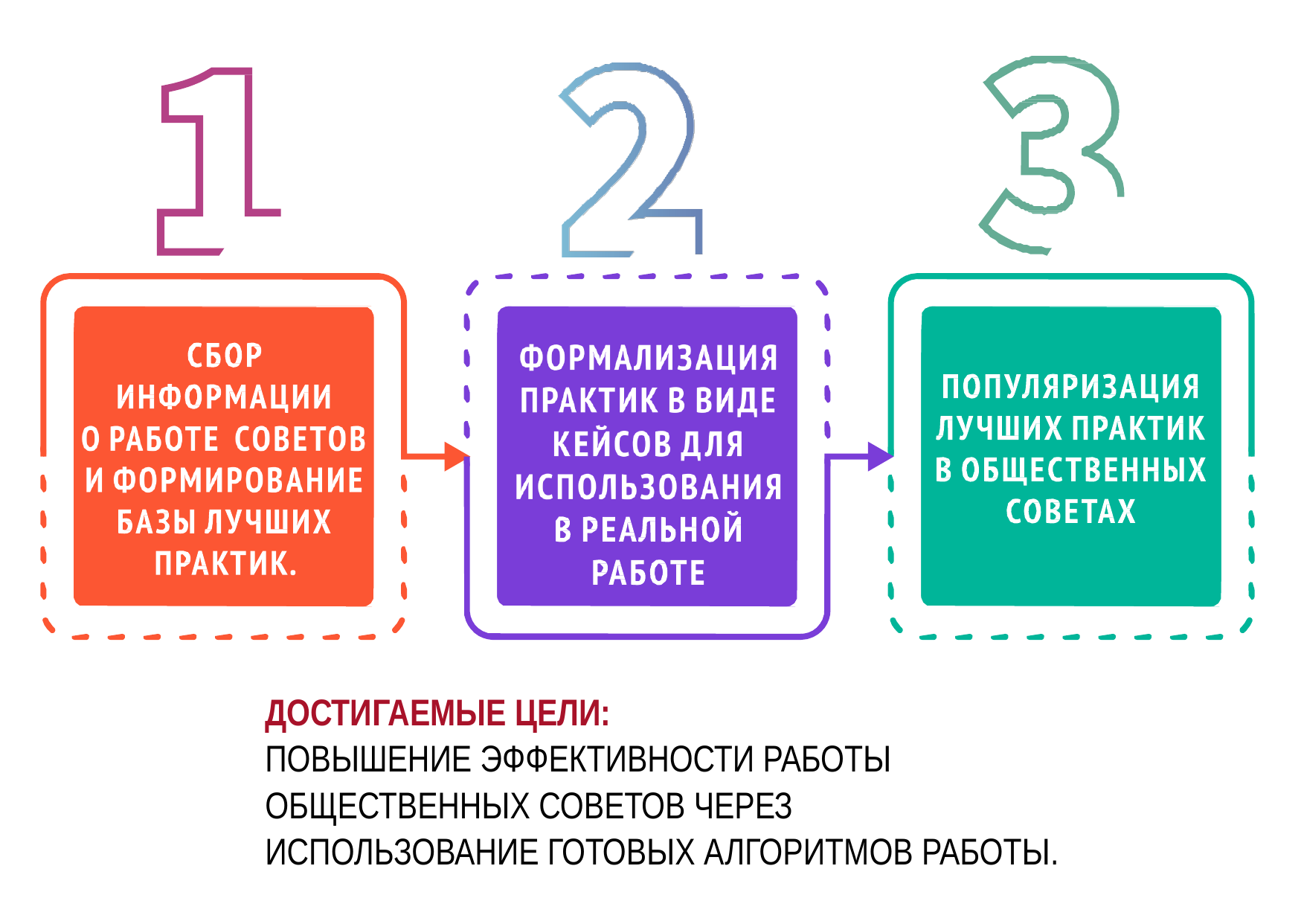

ДОСТИГАЕМЫЕ ЦЕЛИ:
ПОВЫШЕНИЕ ЭФФЕКТИВНОСТИ РАБОТЫ ОБЩЕСТВЕННЫХ СОВЕТОВ ЧЕРЕЗ ИСПОЛЬЗОВАНИЕ ГОТОВЫХ АЛГОРИТМОВ РАБОТЫ.